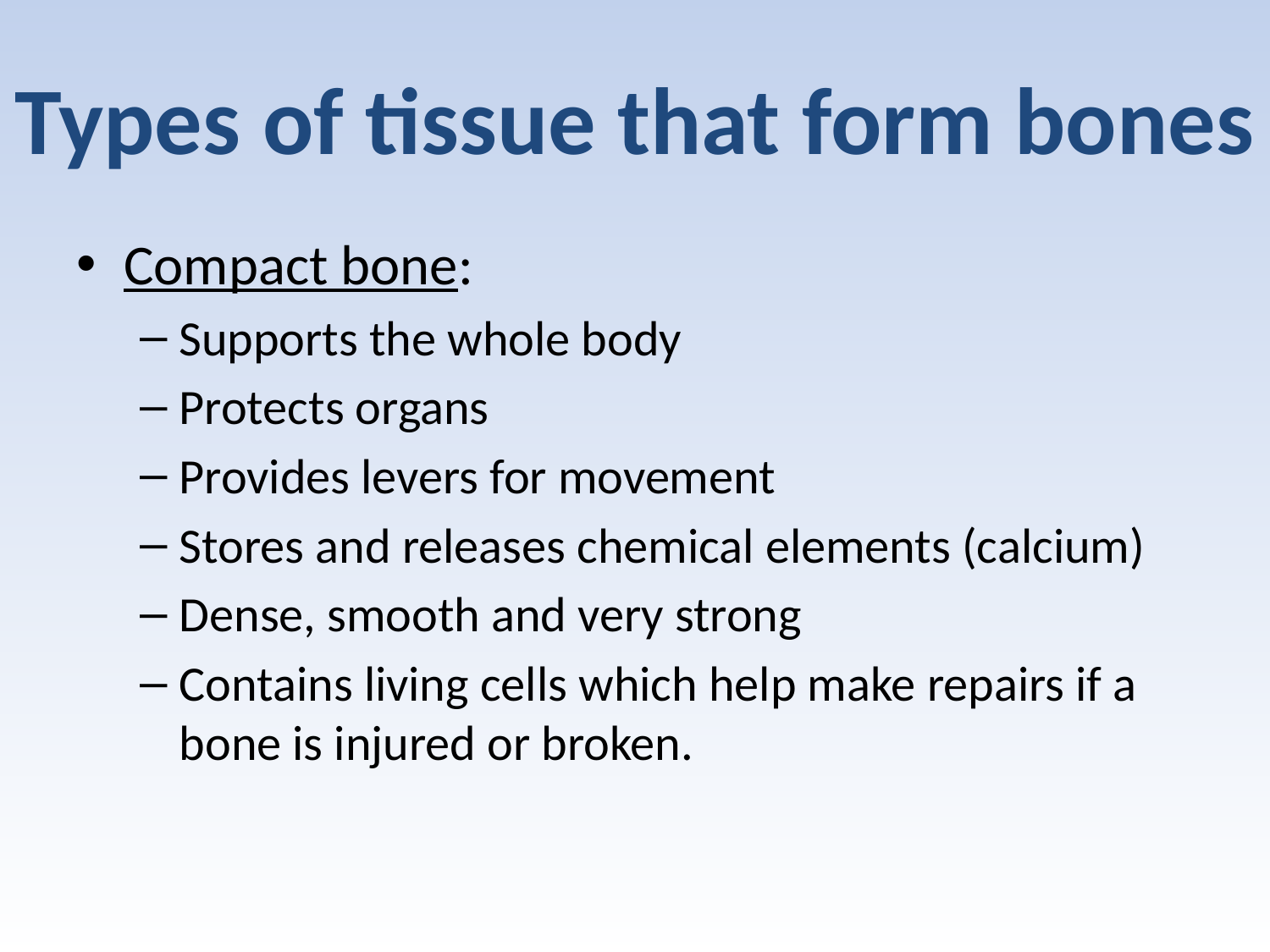

Types of tissue that form bones
Compact bone:
Supports the whole body
Protects organs
Provides levers for movement
Stores and releases chemical elements (calcium)
Dense, smooth and very strong
Contains living cells which help make repairs if a bone is injured or broken.